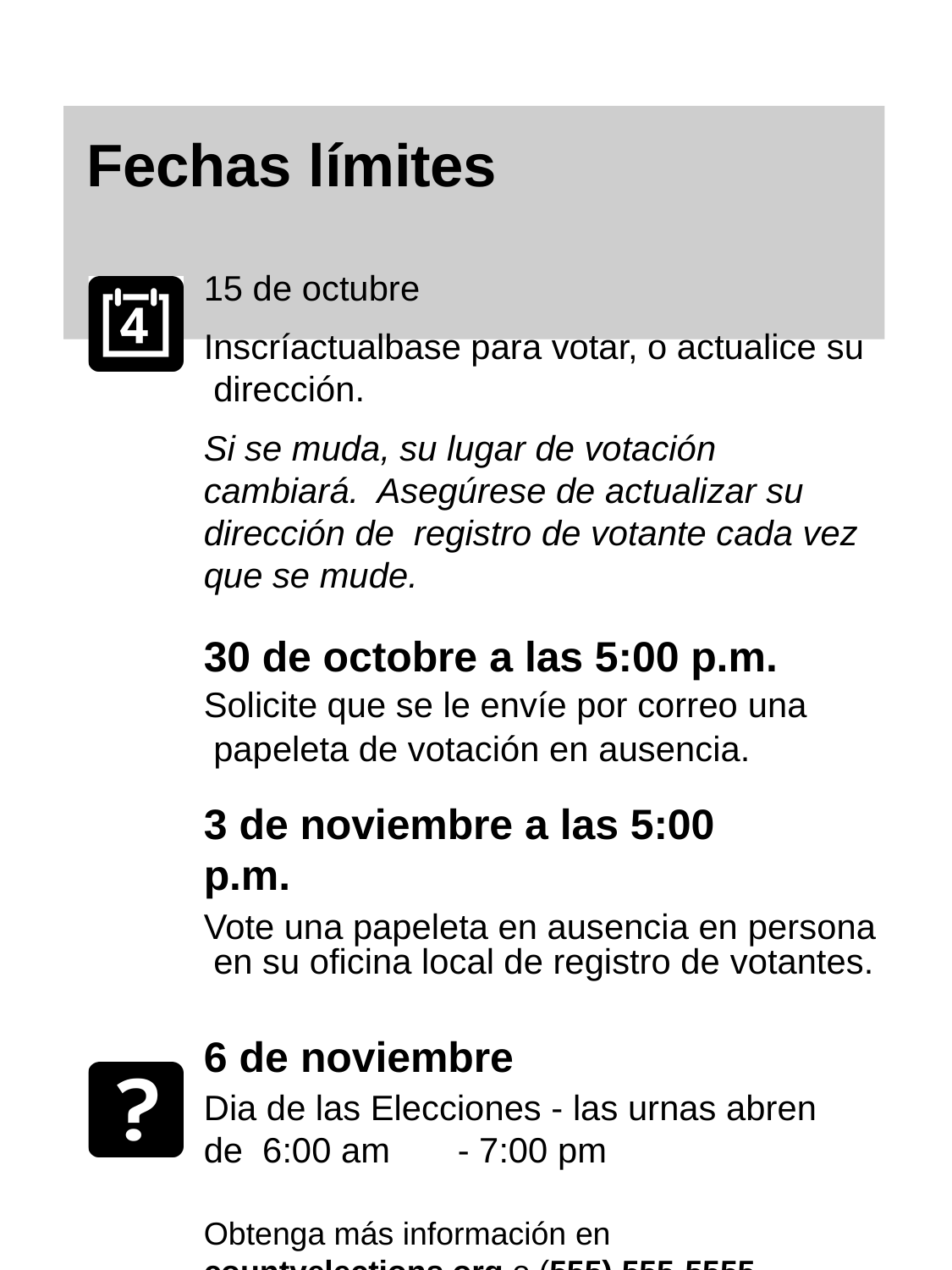

# Fechas límites
15 de octubre
Inscríactualbase para votar, o actualice su  dirección.
Si se muda, su lugar de votación cambiará.  Asegúrese de actualizar su dirección de  registro de votante cada vez que se mude.
30 de octobre a las 5:00 p.m.  Solicite que se le envíe por correo una  papeleta de votación en ausencia.
3 de noviembre a las 5:00 p.m.
Vote una papeleta en ausencia en persona  en su oficina local de registro de votantes.

6 de noviembre
Dia de las Elecciones - las urnas abren de  6:00 am	- 7:00 pm

Obtenga más información en
countyelections.org o (555) 555-5555
o TTY 555.